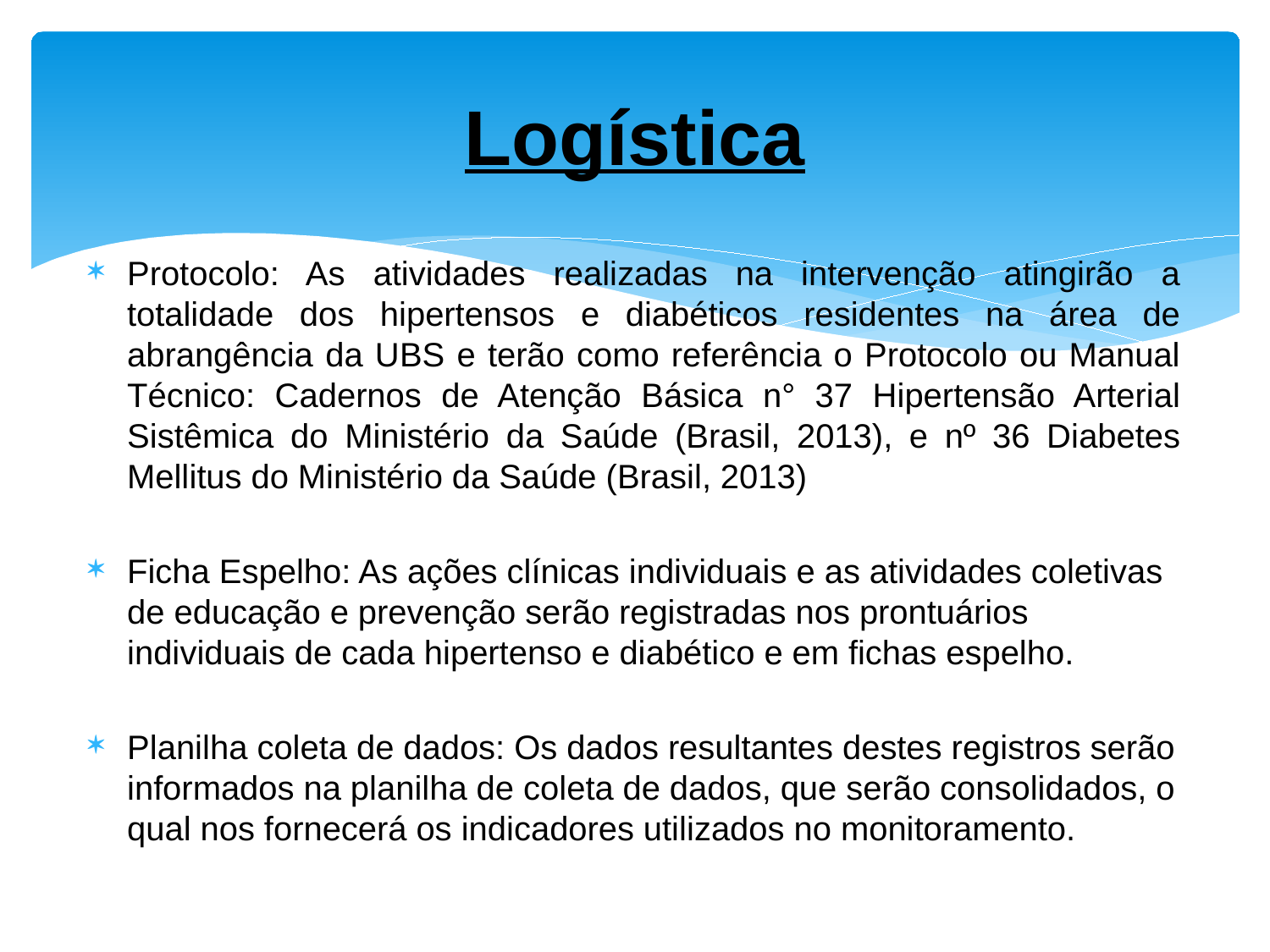

# Logística

Protocolo: As atividades realizadas na intervenção atingirão a totalidade dos hipertensos e diabéticos residentes na área de abrangência da UBS e terão como referência o Protocolo ou Manual Técnico: Cadernos de Atenção Básica n° 37 Hipertensão Arterial Sistêmica do Ministério da Saúde (Brasil, 2013), e nº 36 Diabetes Mellitus do Ministério da Saúde (Brasil, 2013)

Ficha Espelho: As ações clínicas individuais e as atividades coletivas de educação e prevenção serão registradas nos prontuários individuais de cada hipertenso e diabético e em fichas espelho.

Planilha coleta de dados: Os dados resultantes destes registros serão informados na planilha de coleta de dados, que serão consolidados, o qual nos fornecerá os indicadores utilizados no monitoramento.